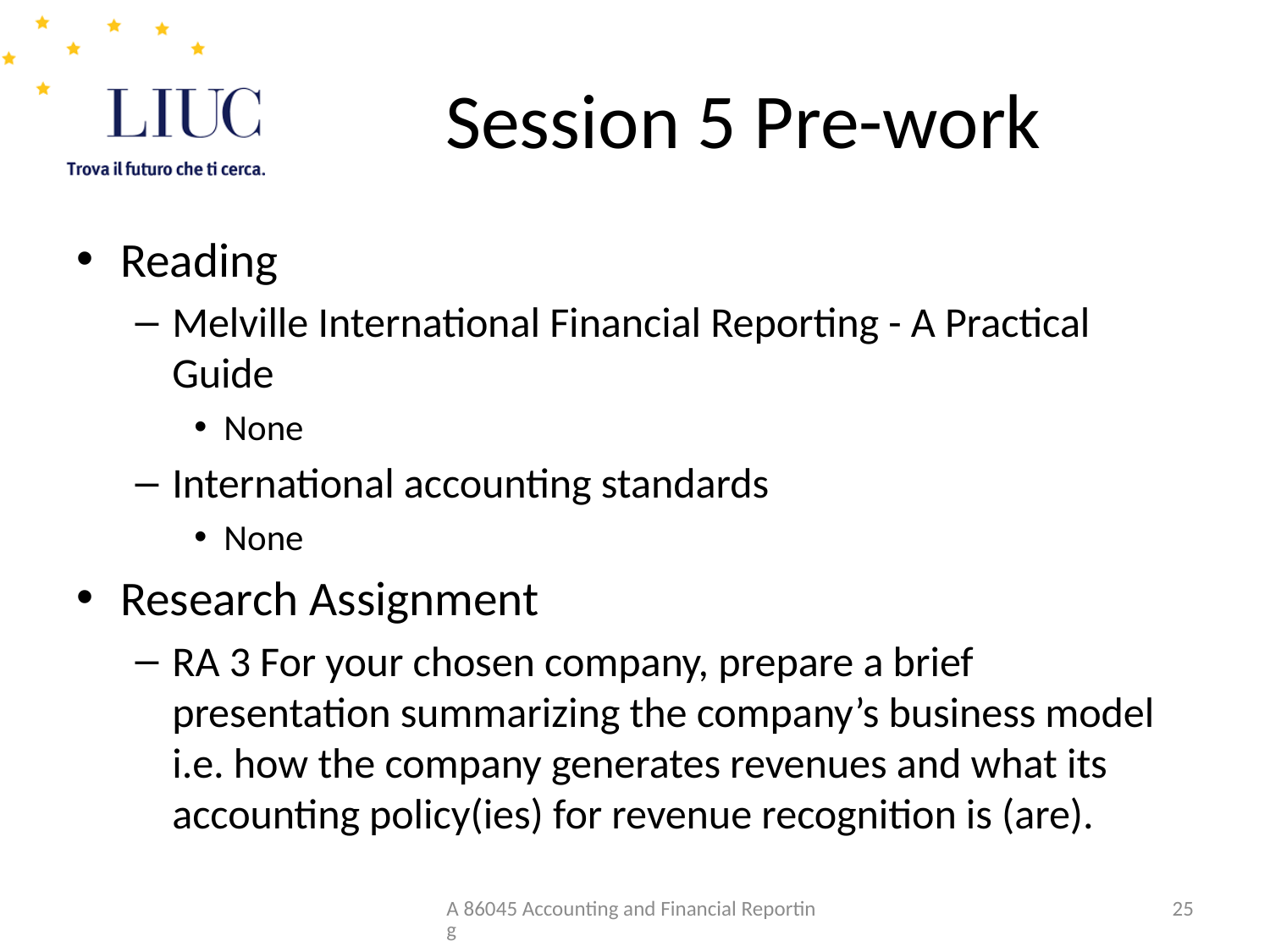

# Session 5 Pre-work
Reading
Melville International Financial Reporting - A Practical Guide
None
International accounting standards
None
Research Assignment
RA 3 For your chosen company, prepare a brief presentation summarizing the company’s business model i.e. how the company generates revenues and what its accounting policy(ies) for revenue recognition is (are).
A 86045 Accounting and Financial Reporting
25